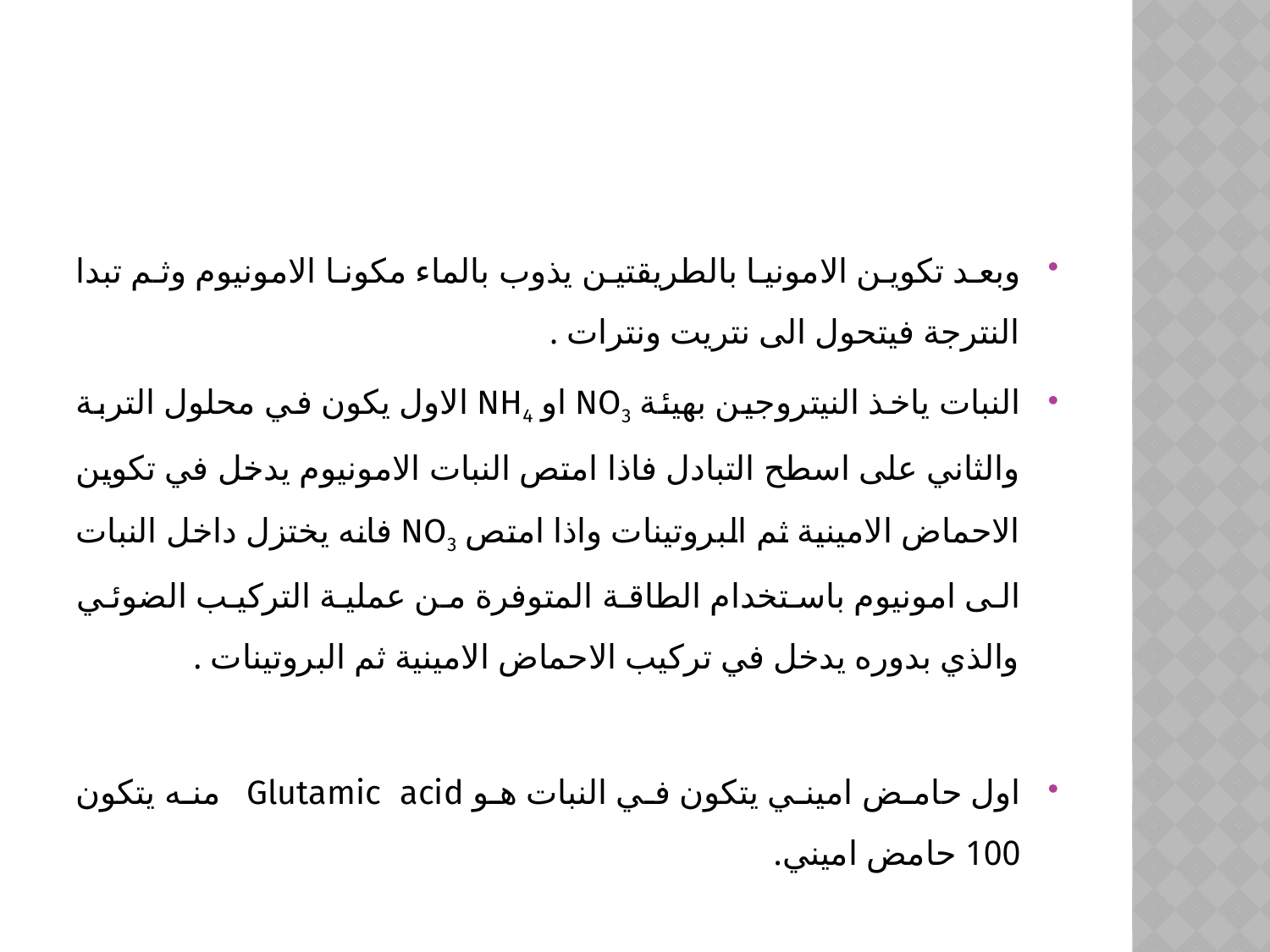

وبعد تكوين الامونيا بالطريقتين يذوب بالماء مكونا الامونيوم وثم تبدا النترجة فيتحول الى نتريت ونترات .
النبات ياخذ النيتروجين بهيئة NO3 او NH4 الاول يكون في محلول التربة والثاني على اسطح التبادل فاذا امتص النبات الامونيوم يدخل في تكوين الاحماض الامينية ثم البروتينات واذا امتص NO3 فانه يختزل داخل النبات الى امونيوم باستخدام الطاقة المتوفرة من عملية التركيب الضوئي والذي بدوره يدخل في تركيب الاحماض الامينية ثم البروتينات .

اول حامض اميني يتكون في النبات هو Glutamic acid   منه يتكون 100 حامض اميني.